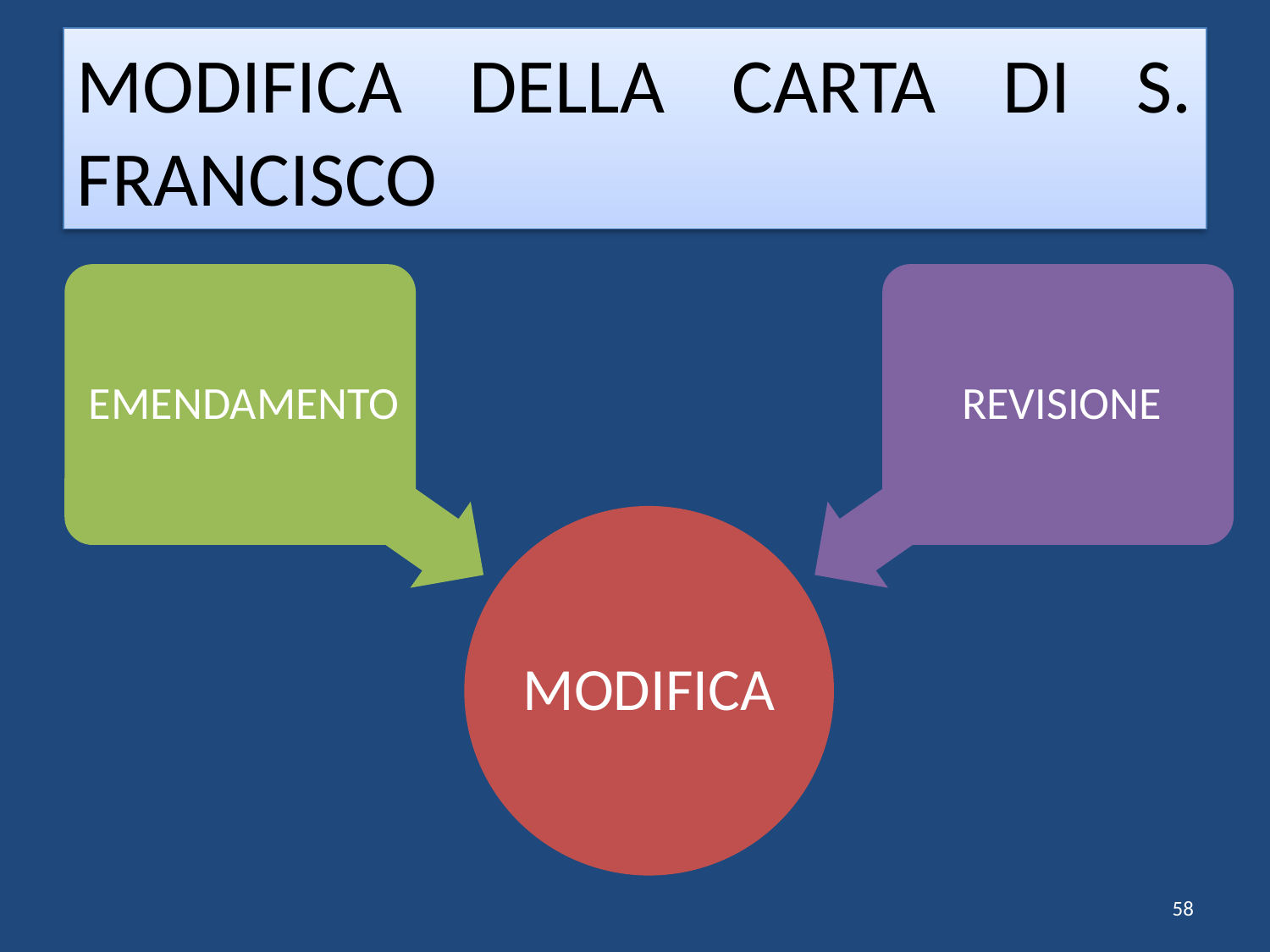

# MODIFICA DELLA CARTA DI S. FRANCISCO
MODIFICA
EMENDAMENTO
REVISIONE
58